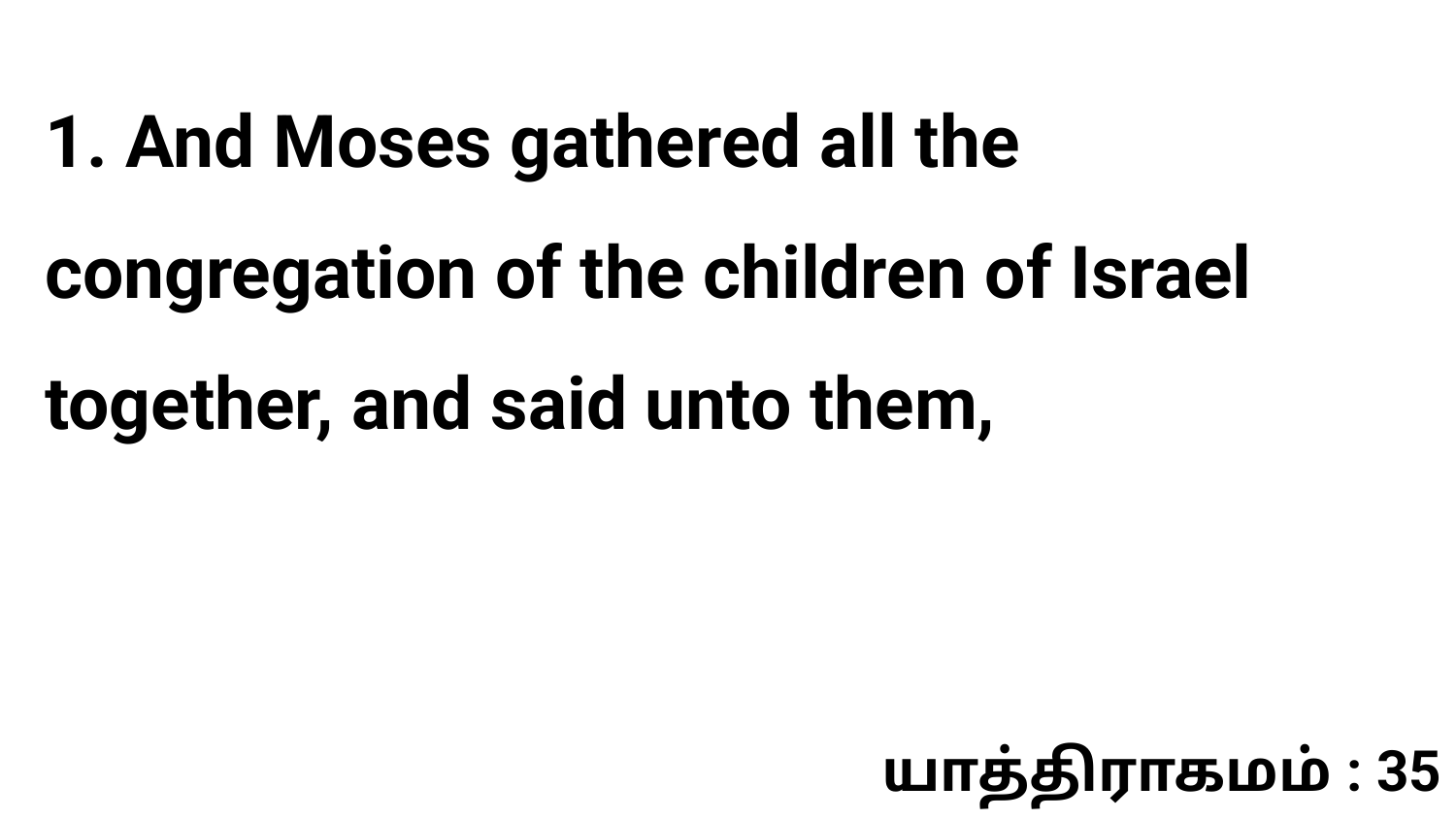

1. And Moses gathered all the congregation of the children of Israel together, and said unto them,
யாத்திராகமம் : 35